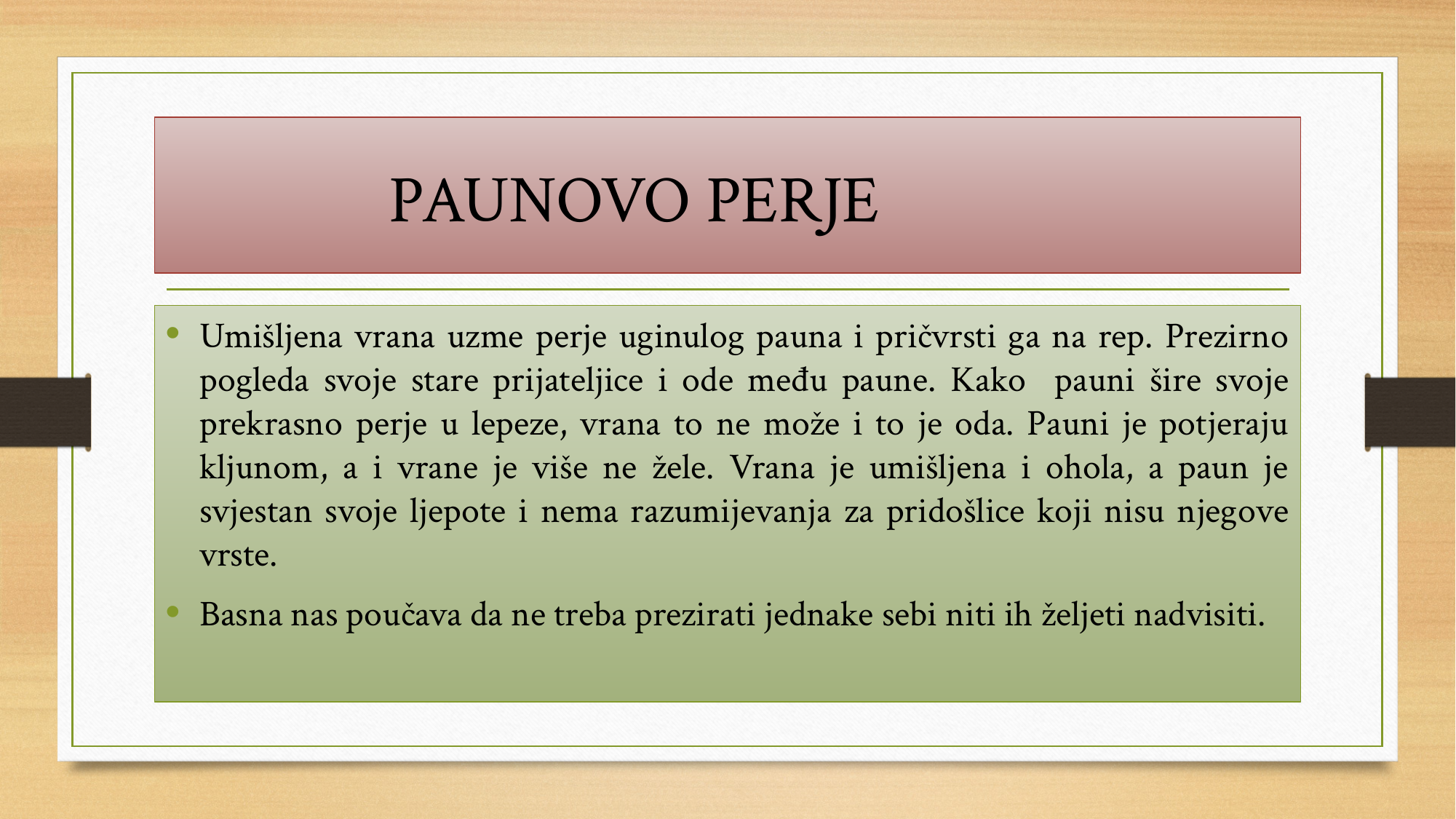

# PAUNOVO PERJE
Umišljena vrana uzme perje uginulog pauna i pričvrsti ga na rep. Prezirno pogleda svoje stare prijateljice i ode među paune. Kako  pauni šire svoje prekrasno perje u lepeze, vrana to ne može i to je oda. Pauni je potjeraju kljunom, a i vrane je više ne žele. Vrana je umišljena i ohola, a paun je svjestan svoje ljepote i nema razumijevanja za pridošlice koji nisu njegove vrste.
Basna nas poučava da ne treba prezirati jednake sebi niti ih željeti nadvisiti.